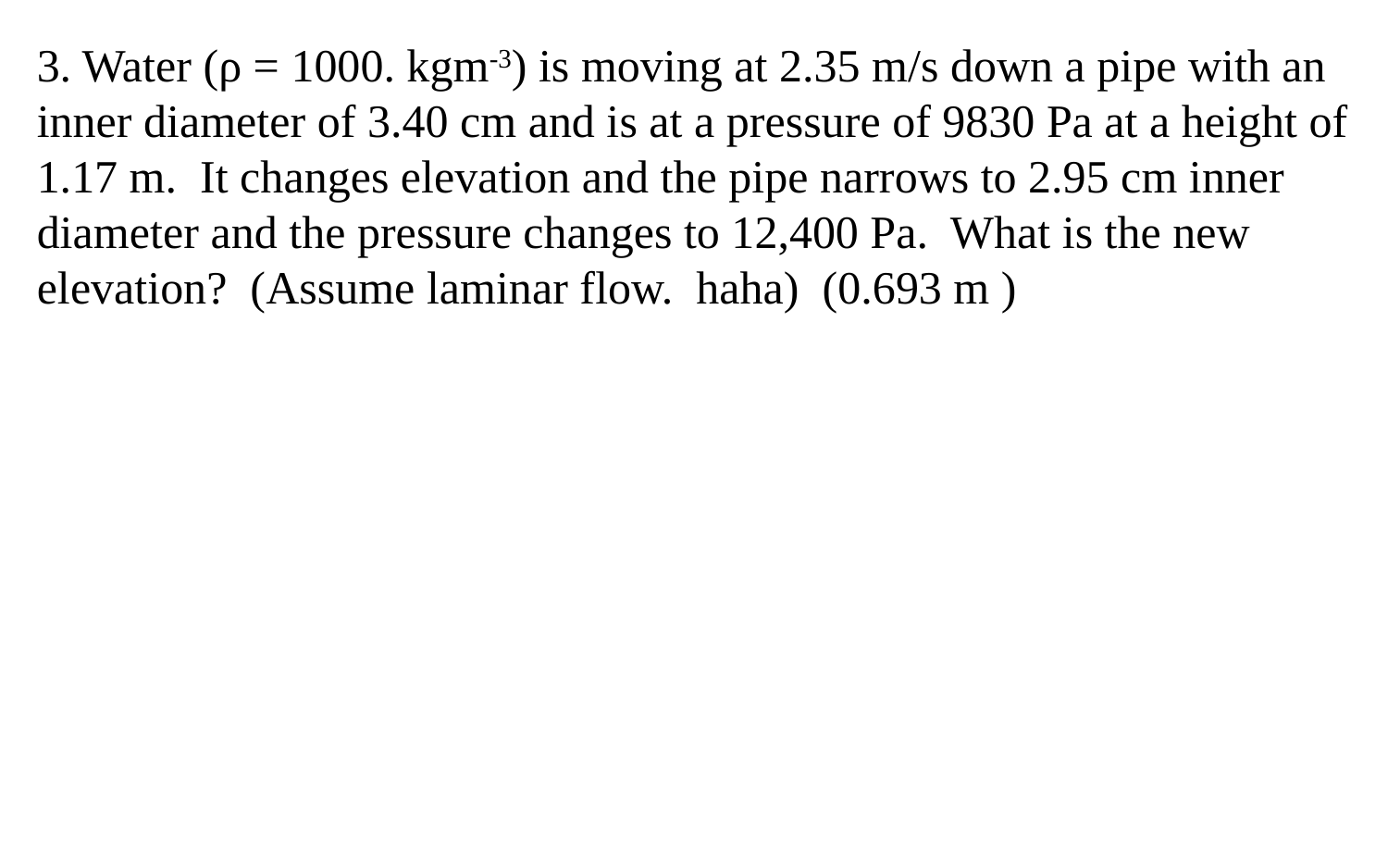

3. Water (ρ = 1000. kgm-3) is moving at 2.35 m/s down a pipe with an inner diameter of 3.40 cm and is at a pressure of 9830 Pa at a height of 1.17 m.  It changes elevation and the pipe narrows to 2.95 cm inner diameter and the pressure changes to 12,400 Pa.  What is the new elevation?  (Assume laminar flow.  haha)  (0.693 m )